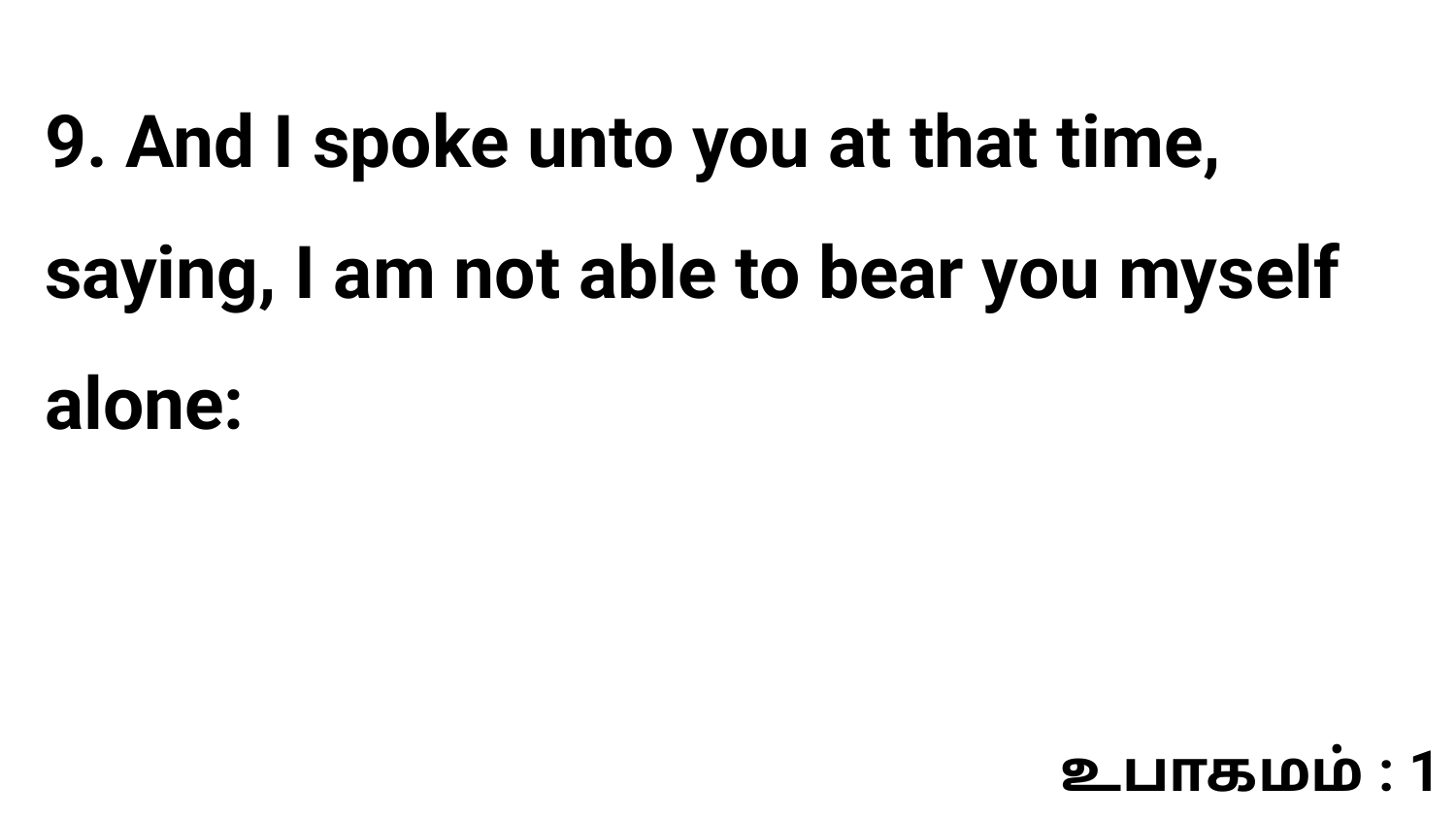

9. And I spoke unto you at that time, saying, I am not able to bear you myself alone:
உபாகமம் : 1